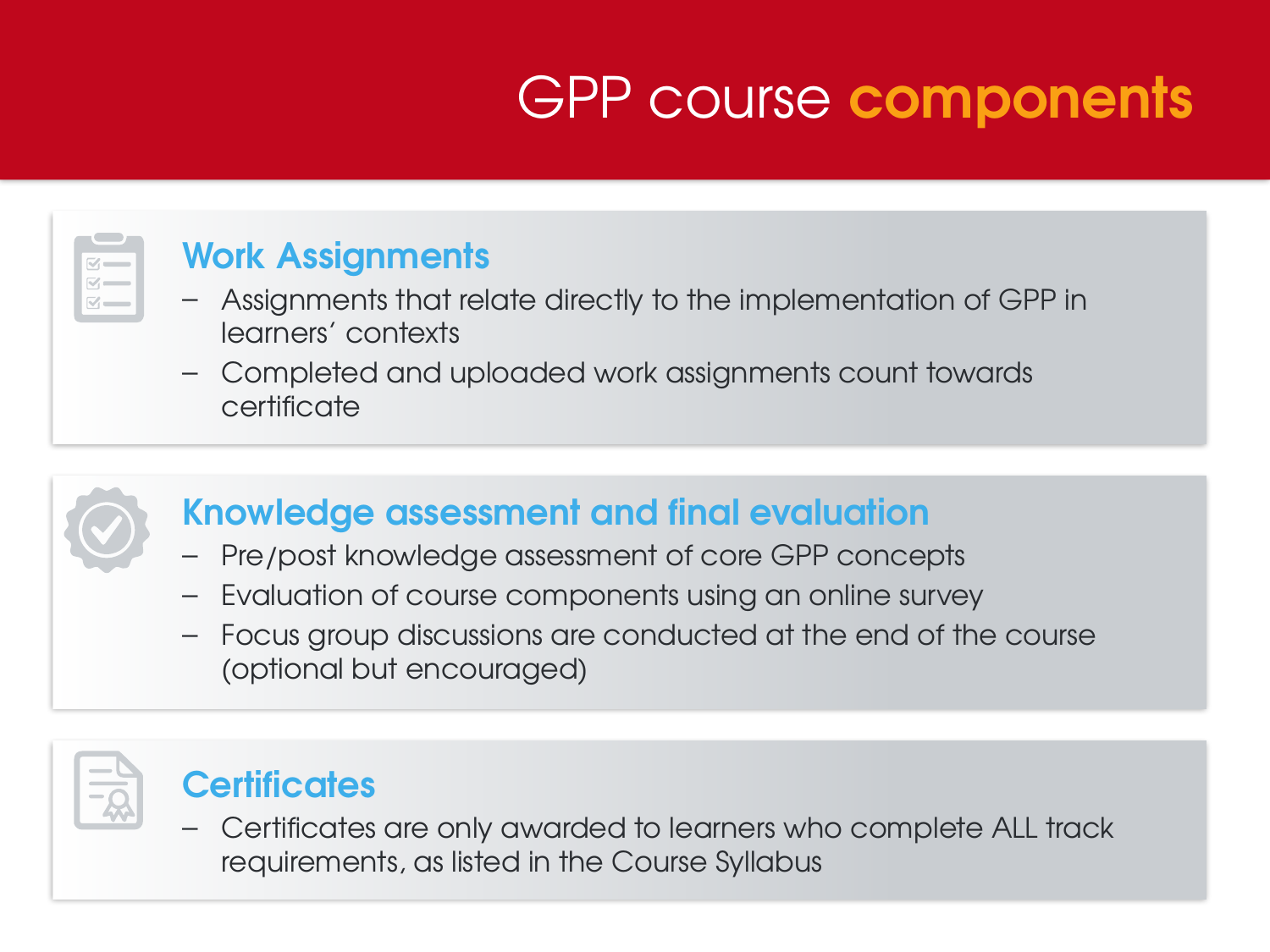

GPP course components

Work Assignments
Assignments that relate directly to the implementation of GPP in learners’ contexts
Completed and uploaded work assignments count towards certificate

Knowledge assessment and final evaluation
Pre/post knowledge assessment of core GPP concepts
Evaluation of course components using an online survey
Focus group discussions are conducted at the end of the course (optional but encouraged)

Certificates
Certificates are only awarded to learners who complete ALL track requirements, as listed in the Course Syllabus